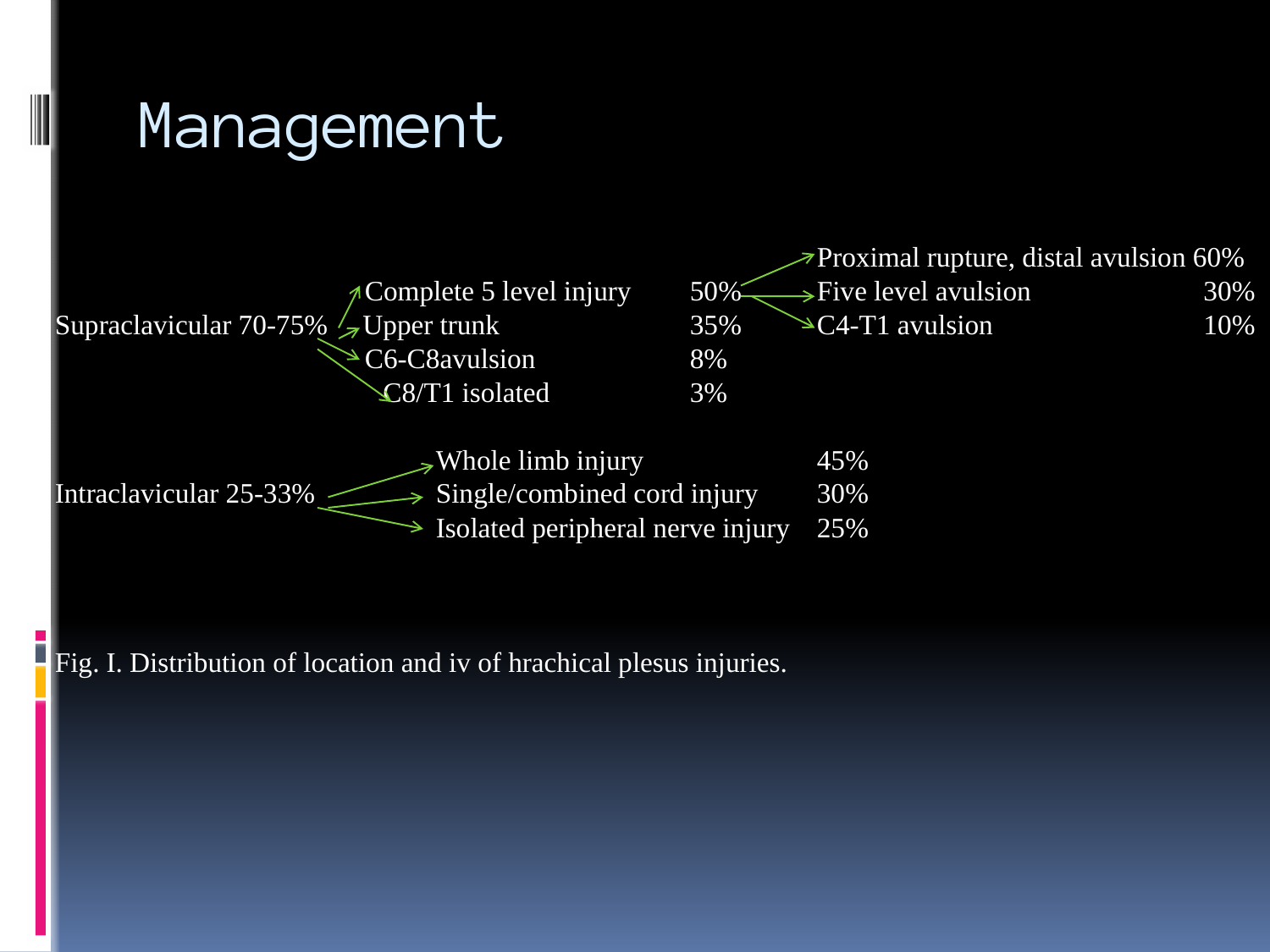

# Management
						Proximal rupture, distal avulsion 60%
		        Complete 5 level injury 	50% 	Five level avulsion 	                   30%
Supraclavicular 70-75%     Upper trunk 	            	35%        	C4-T1 avulsion 	                   10%
		        C6-C8avulsion 		8%
                                               C8/T1 isolated 		3%
			Whole limb injury 		45%
Intraclavicular 25-33%  	Single/combined cord injury 	30%
			Isolated peripheral nerve injury 	25%

Fig. I. Distribution of location and iv of hrachical plesus injuries.